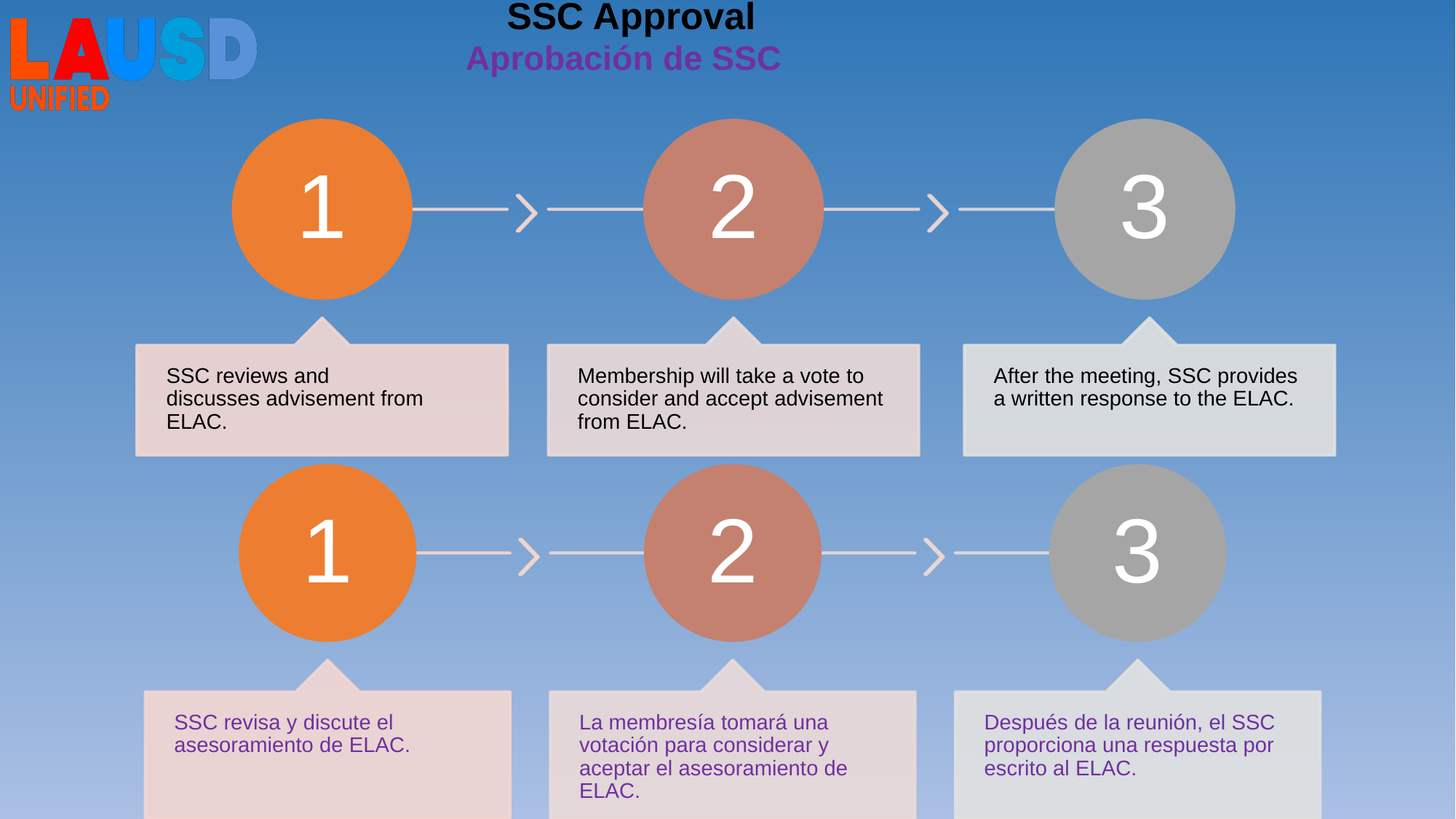

# SSC Approval Aprobación de SSC
1
SSC reviews and discusses advisement from ELAC.
2
Membership will take a vote to consider and accept advisement from ELAC.
3
After the meeting, SSC provides a written response to the ELAC.
1
SSC revisa y discute el asesoramiento de ELAC.
2
La membresía tomará una votación para considerar y aceptar el asesoramiento de ELAC.
3
Después de la reunión, el SSC proporciona una respuesta por escrito al ELAC.